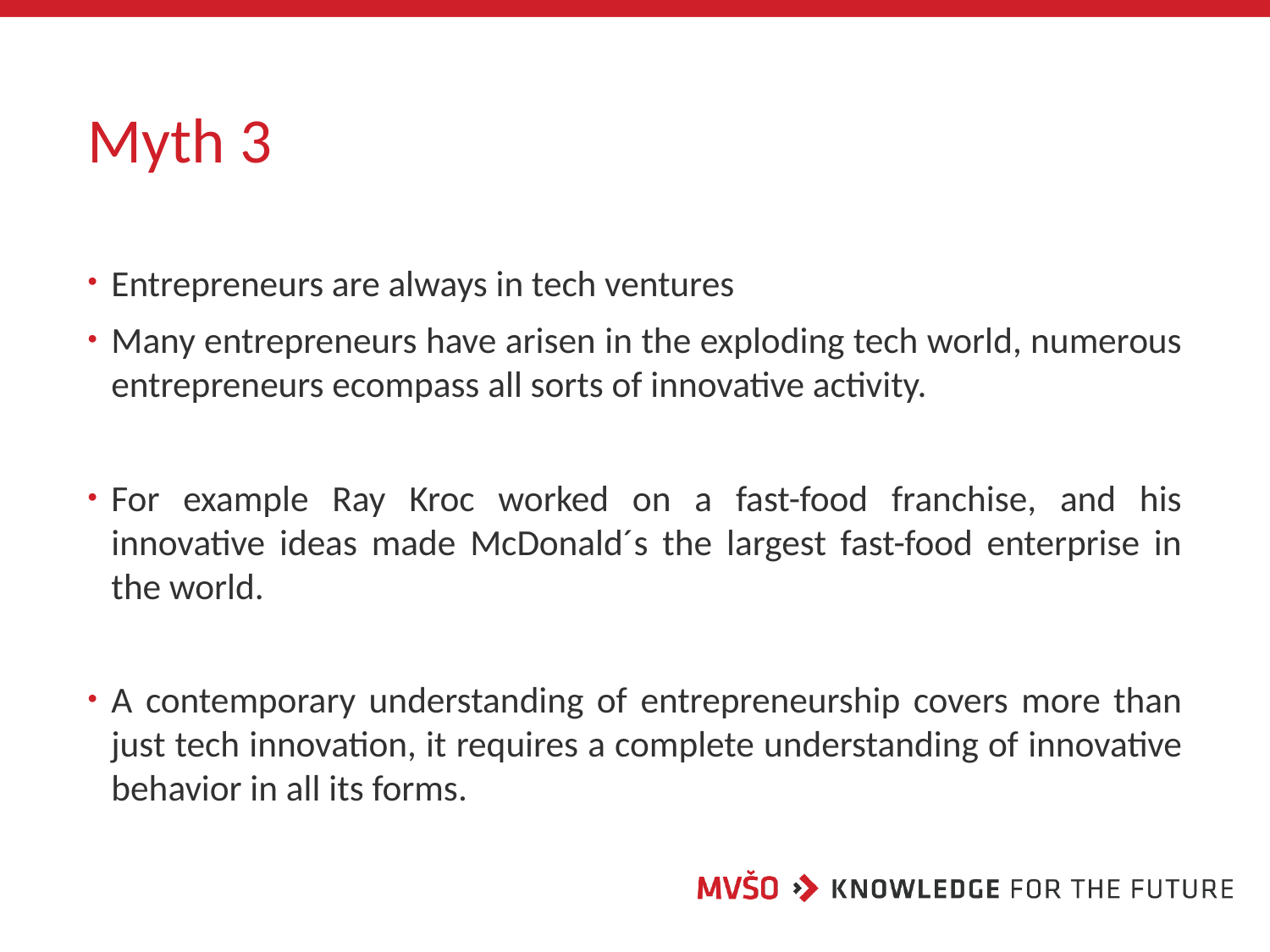

# Myth 3
Entrepreneurs are always in tech ventures
Many entrepreneurs have arisen in the exploding tech world, numerous entrepreneurs ecompass all sorts of innovative activity.

For example Ray Kroc worked on a fast-food franchise, and his innovative ideas made McDonald´s the largest fast-food enterprise in the world.

A contemporary understanding of entrepreneurship covers more than just tech innovation, it requires a complete understanding of innovative behavior in all its forms.